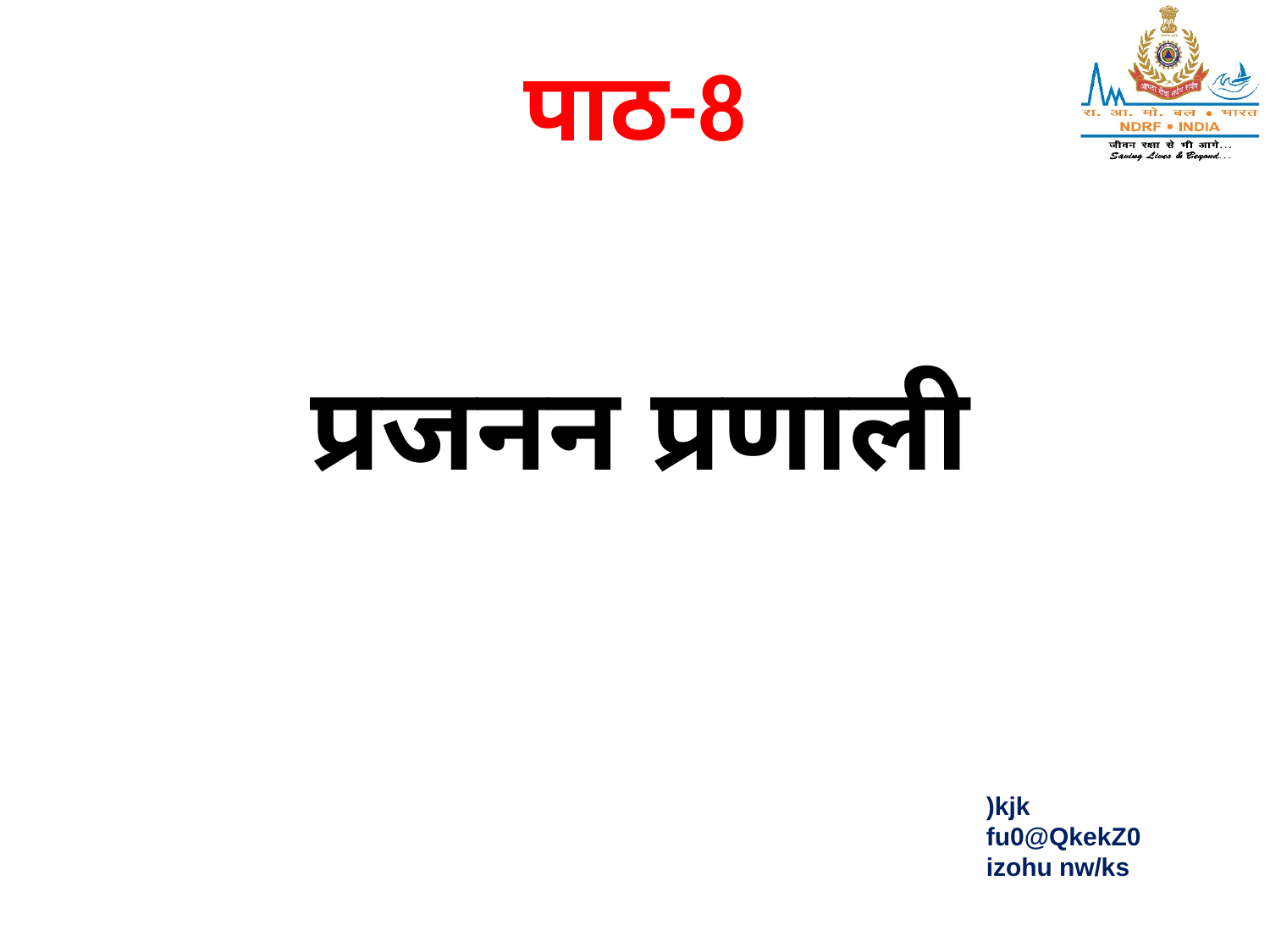

पाठ-8

प्रजनन प्रणाली
)kjk
fu0@QkekZ0
izohu nw/ks